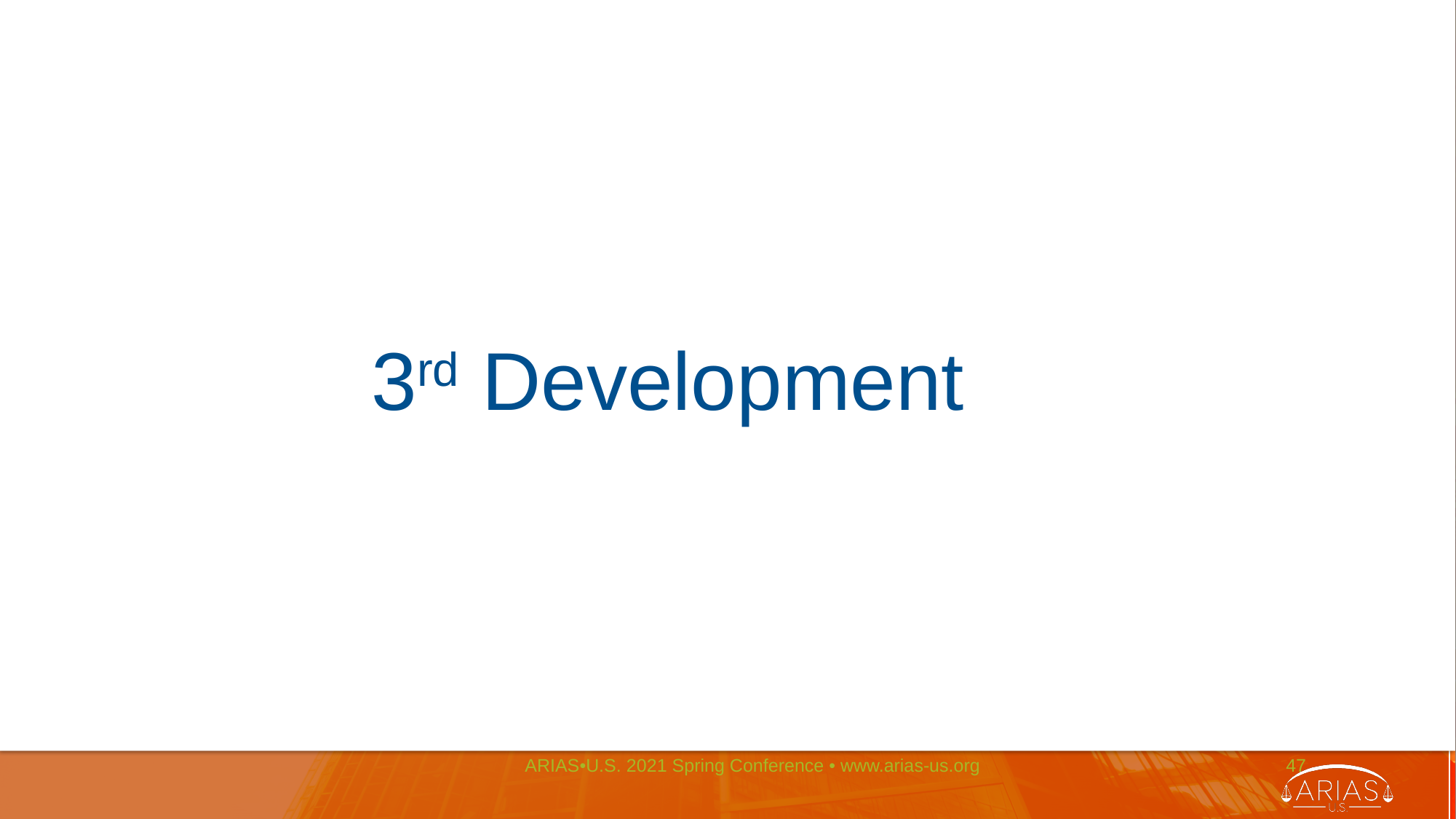

3rd Development
ARIAS•U.S. 2021 Spring Conference • www.arias-us.org
47